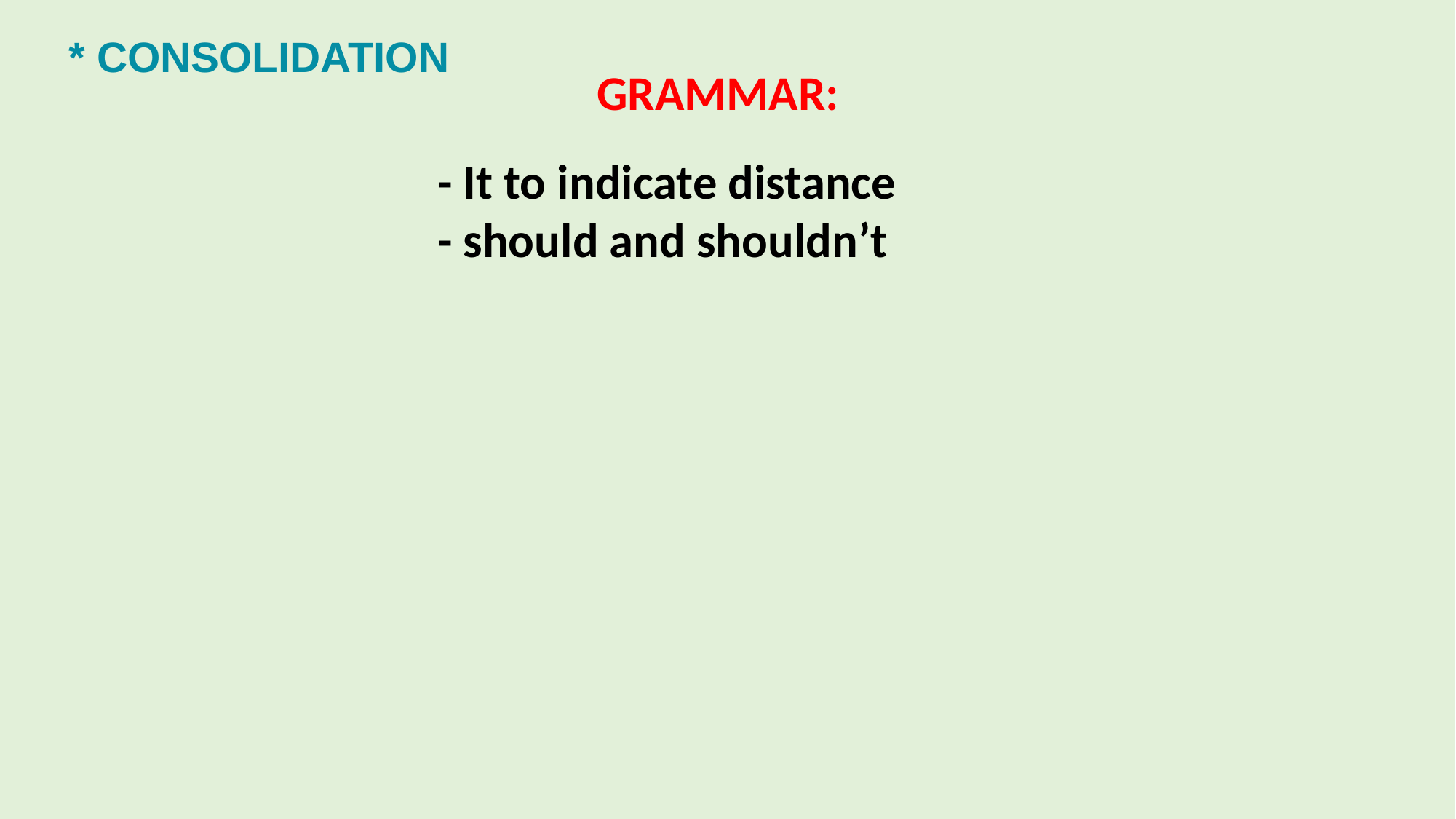

* CONSOLIDATION
GRAMMAR:

- It to indicate distance
- should and shouldn’t